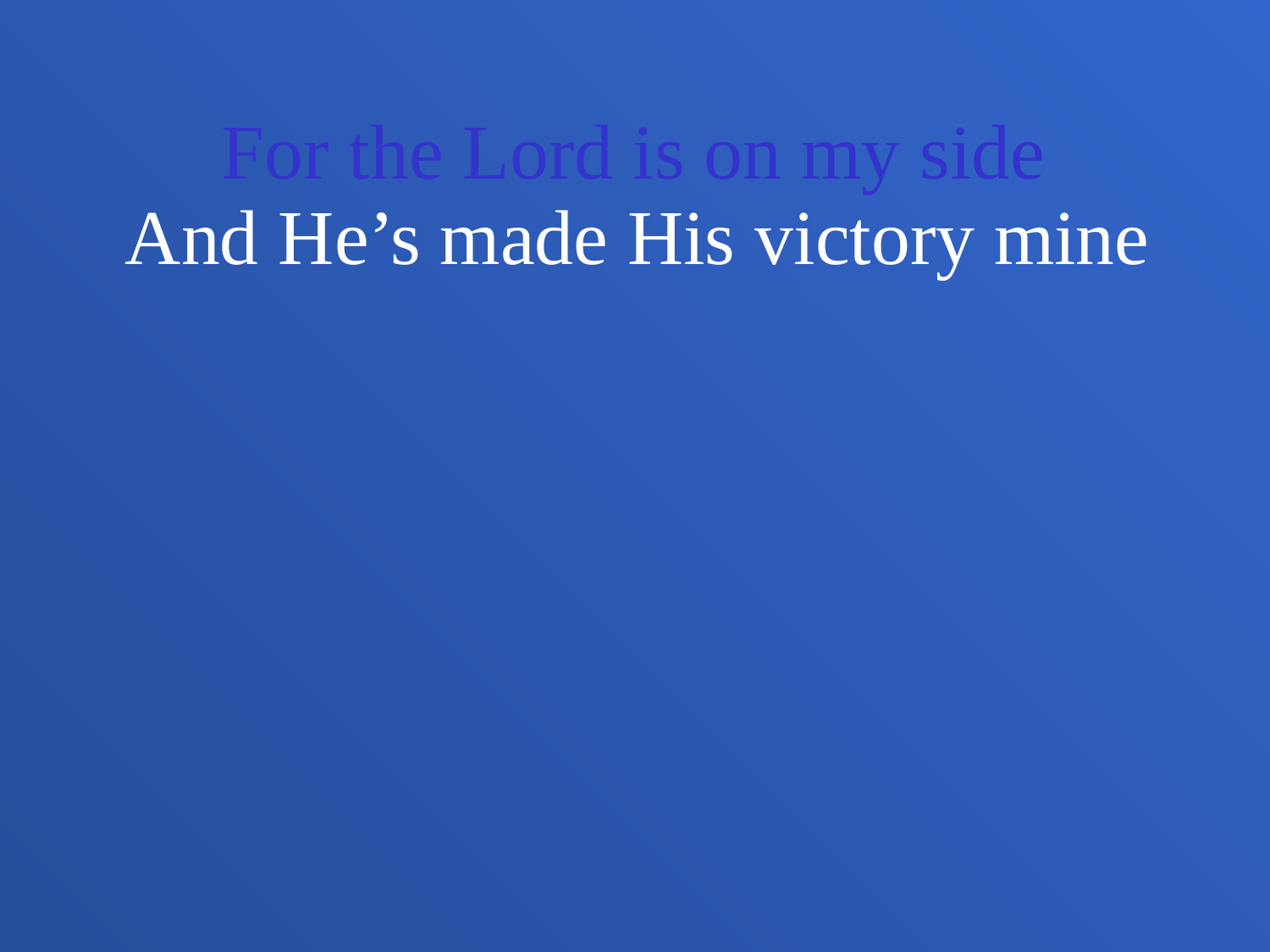

For the Lord is on my side
And He’s made His victory mine